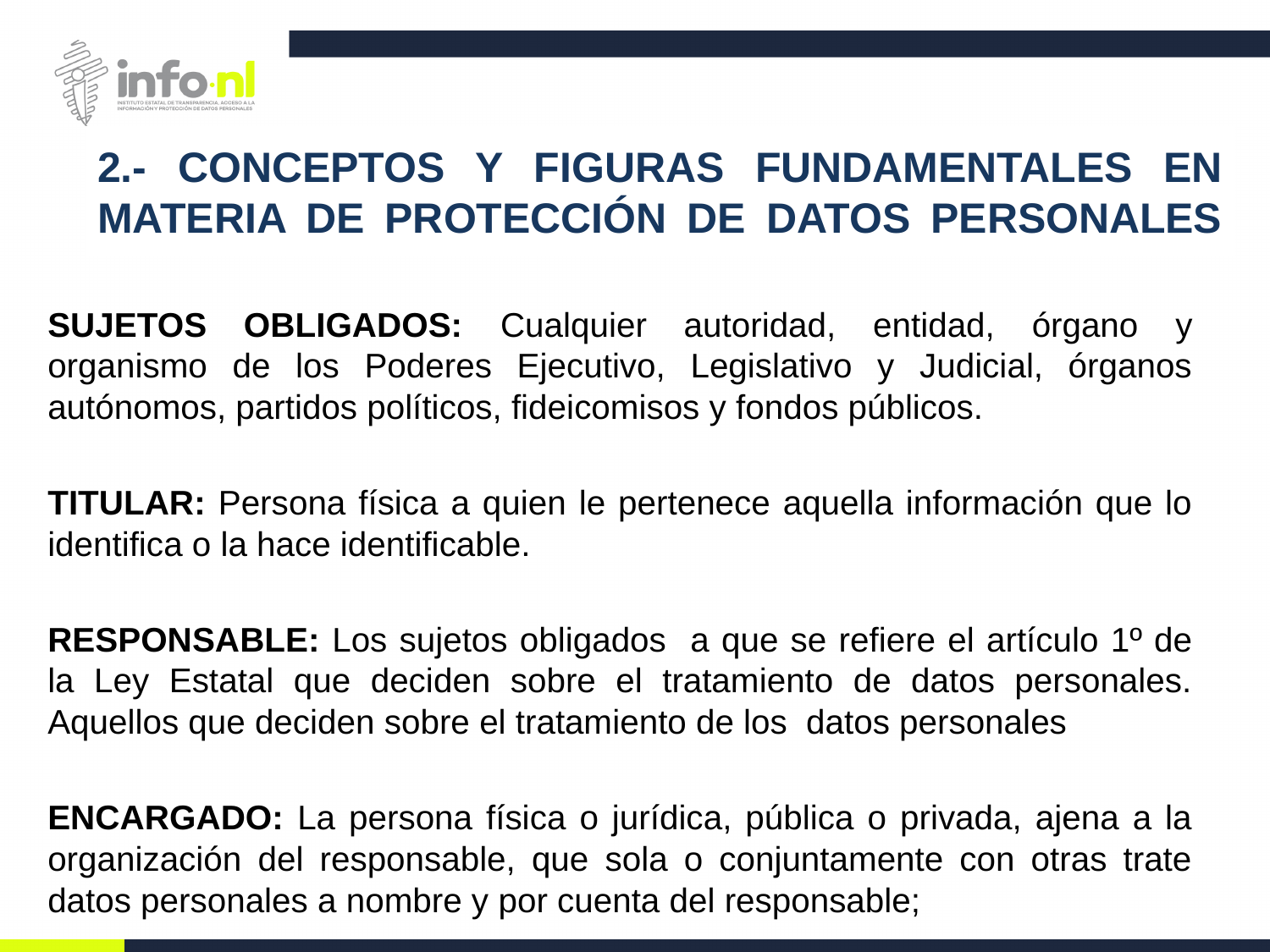

# 2.- CONCEPTOS Y FIGURAS FUNDAMENTALES EN MATERIA DE PROTECCIÓN DE DATOS PERSONALES
SUJETOS OBLIGADOS: Cualquier autoridad, entidad, órgano y organismo de los Poderes Ejecutivo, Legislativo y Judicial, órganos autónomos, partidos políticos, fideicomisos y fondos públicos.

TITULAR: Persona física a quien le pertenece aquella información que lo identifica o la hace identificable.

RESPONSABLE: Los sujetos obligados  a que se refiere el artículo 1º de la Ley Estatal que deciden sobre el tratamiento de datos personales. Aquellos que deciden sobre el tratamiento de los  datos personales

ENCARGADO: La persona física o jurídica, pública o privada, ajena a la organización del responsable, que sola o conjuntamente con otras trate datos personales a nombre y por cuenta del responsable;